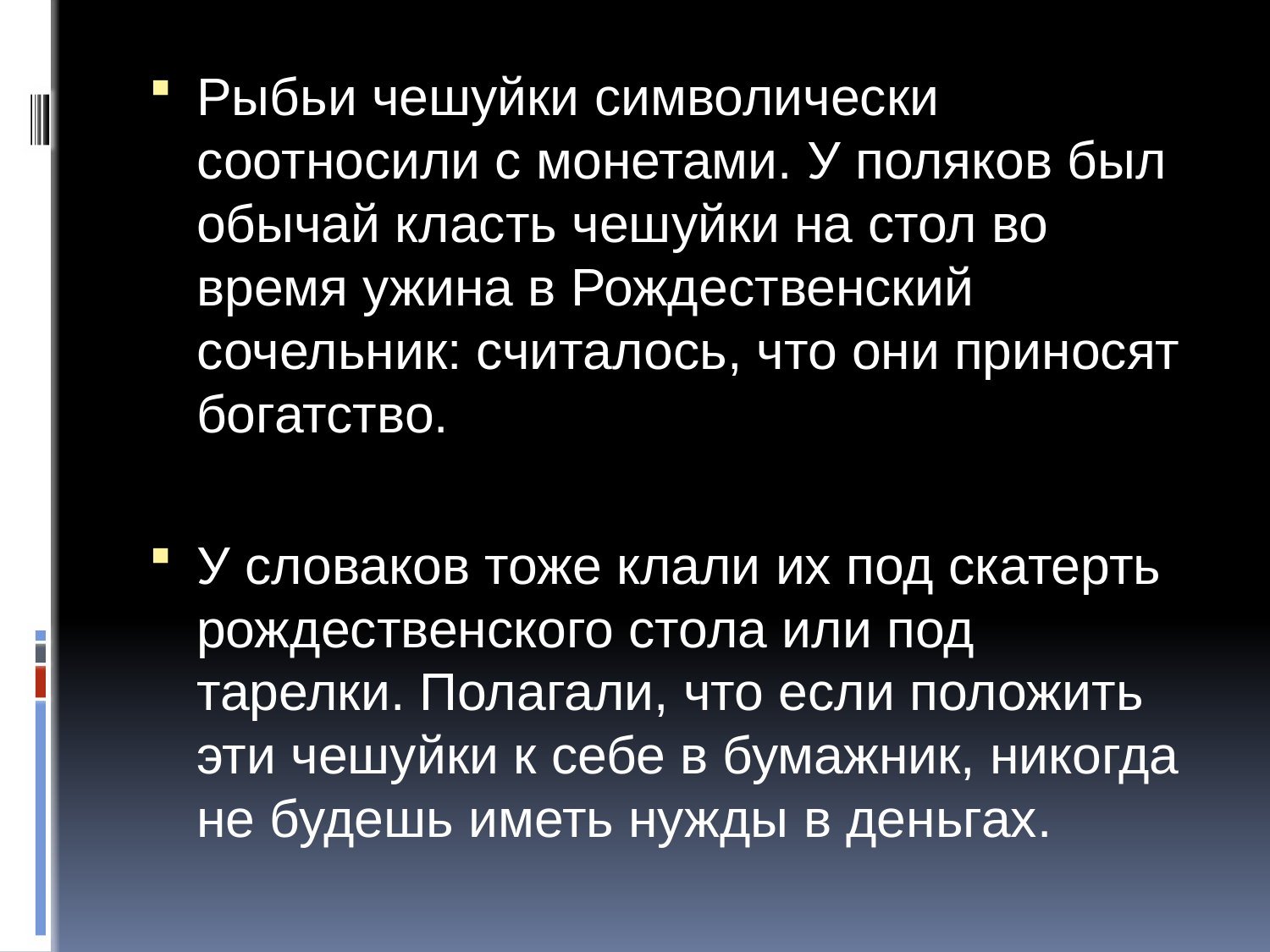

Рыбьи чешуйки символически соотносили с монетами. У поляков был обычай класть чешуйки на стол во время ужина в Рождественский сочельник: считалось, что они приносят богатство.

У словаков тоже клали их под скатерть рождественского стола или под тарелки. Полагали, что если положить эти чешуйки к себе в бумажник, никогда не будешь иметь нужды в деньгах.